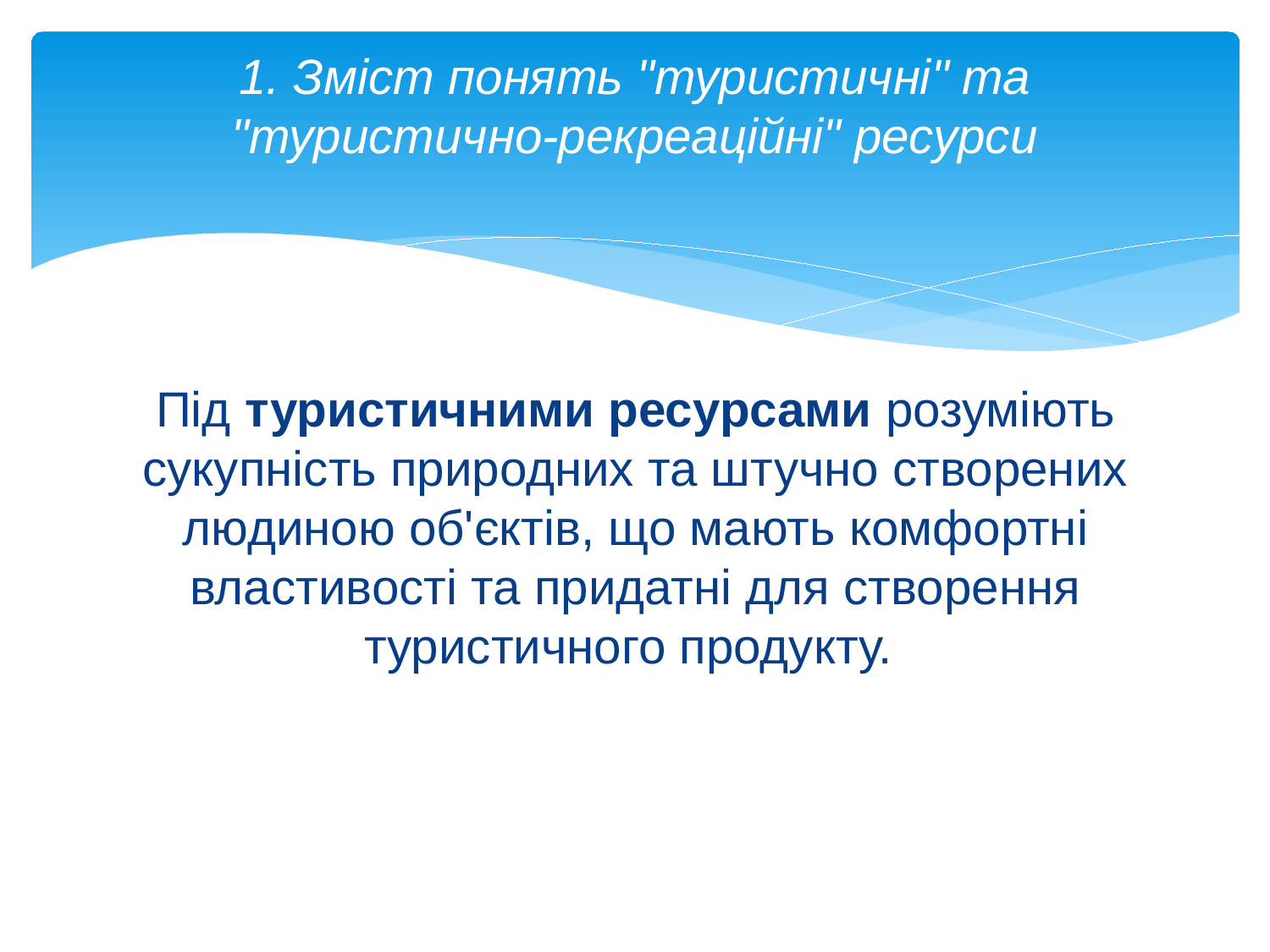

# 1. Зміст понять "туристичні" та "туристично-рекреаційні" ресурси
Під туристичними ресурсами розуміють сукупність природних та штучно створених людиною об'єктів, що мають комфортні властивості та придатні для створення туристичного продукту.